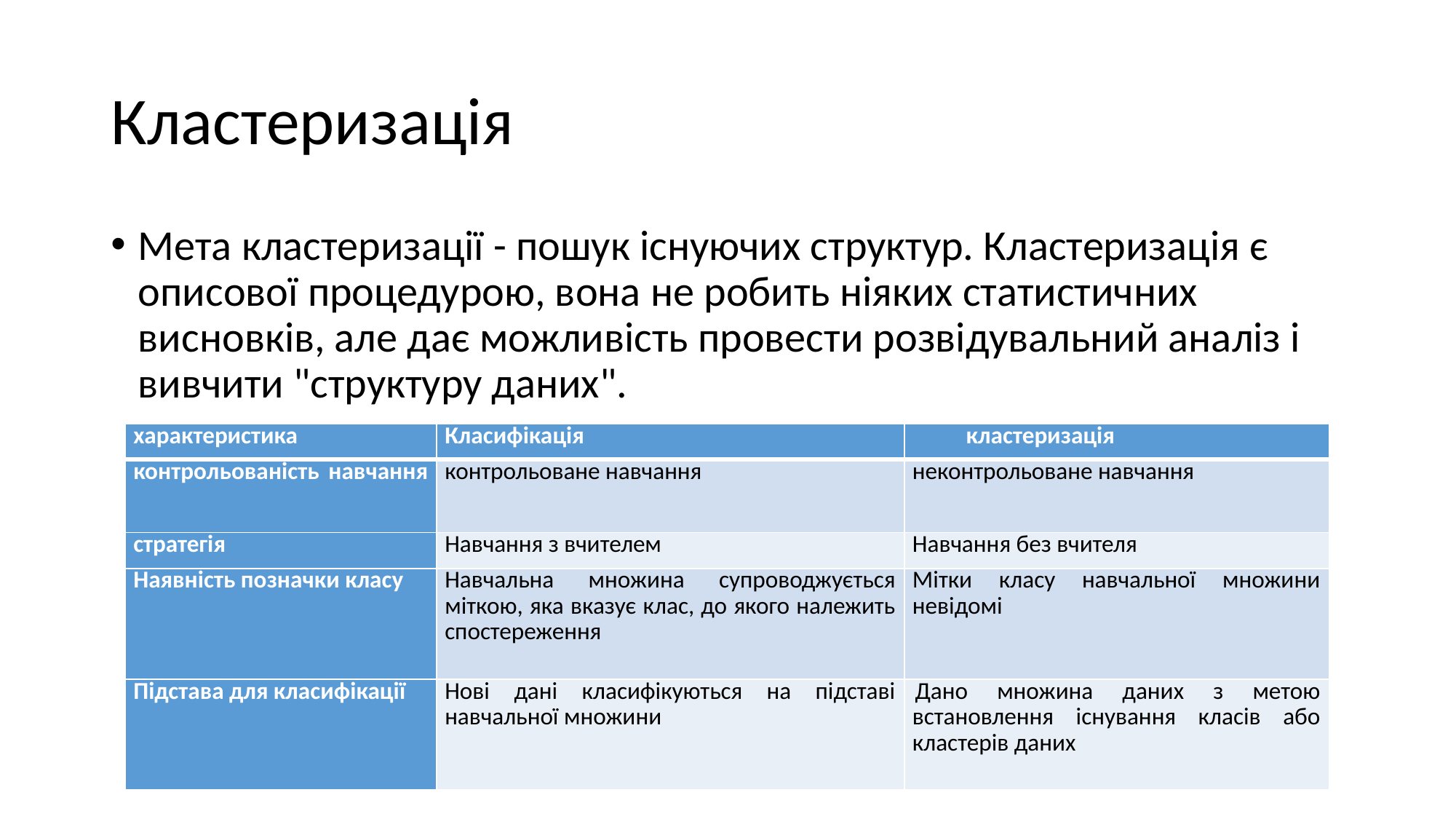

# Кластеризація
Мета кластеризації - пошук існуючих структур. Кластеризація є описової процедурою, вона не робить ніяких статистичних висновків, але дає можливість провести розвідувальний аналіз і вивчити "структуру даних".
| характеристика | Класифікація | кластеризація |
| --- | --- | --- |
| контрольованість навчання | контрольоване навчання | неконтрольоване навчання |
| стратегія | Навчання з вчителем | Навчання без вчителя |
| Наявність позначки класу | Навчальна множина супроводжується міткою, яка вказує клас, до якого належить спостереження | Мітки класу навчальної множини невідомі |
| Підстава для класифікації | Нові дані класифікуються на підставі навчальної множини | Дано множина даних з метою встановлення існування класів або кластерів даних |